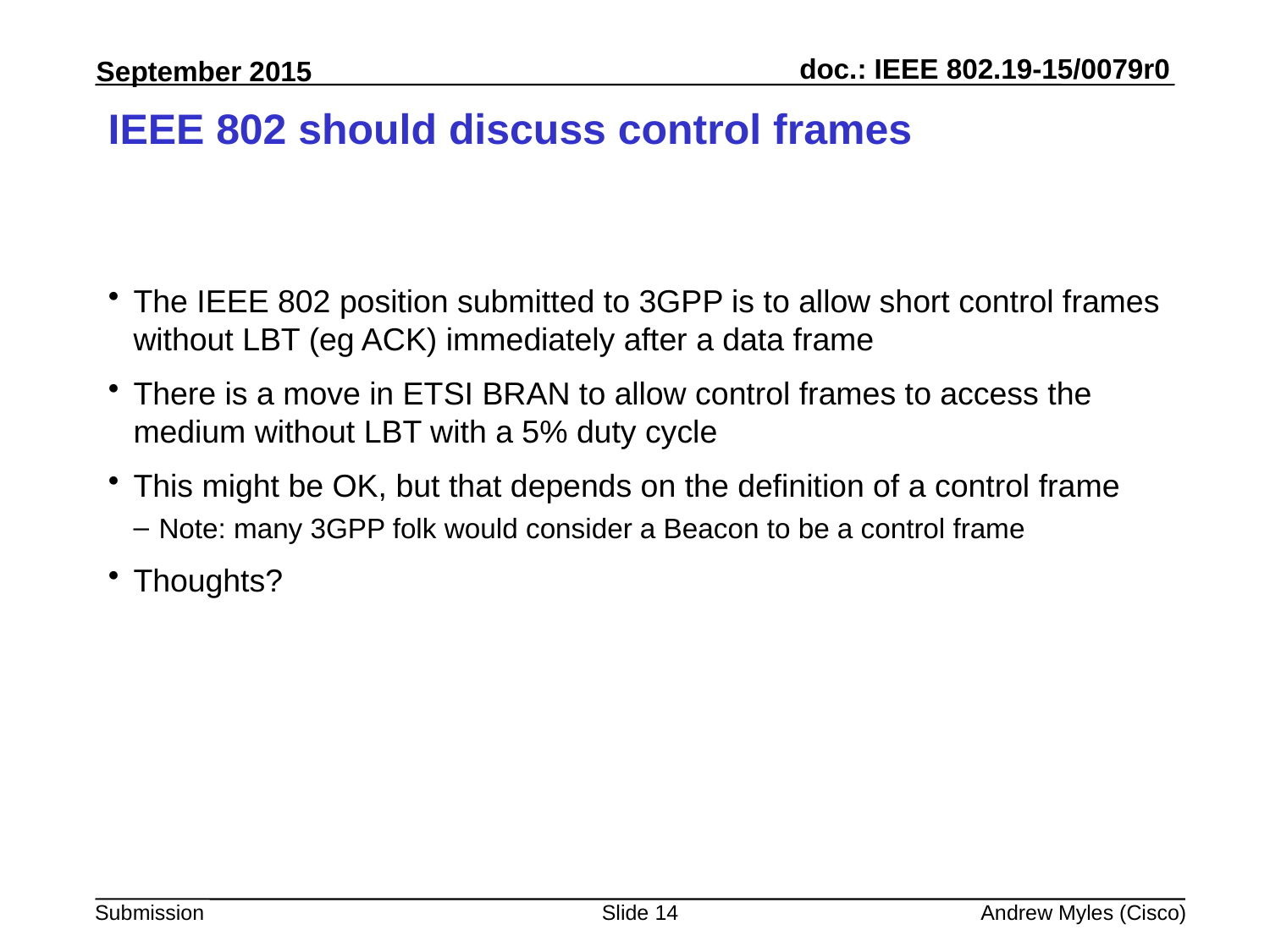

# IEEE 802 should discuss control frames
The IEEE 802 position submitted to 3GPP is to allow short control frames without LBT (eg ACK) immediately after a data frame
There is a move in ETSI BRAN to allow control frames to access the medium without LBT with a 5% duty cycle
This might be OK, but that depends on the definition of a control frame
Note: many 3GPP folk would consider a Beacon to be a control frame
Thoughts?

Slide 14
Andrew Myles (Cisco)